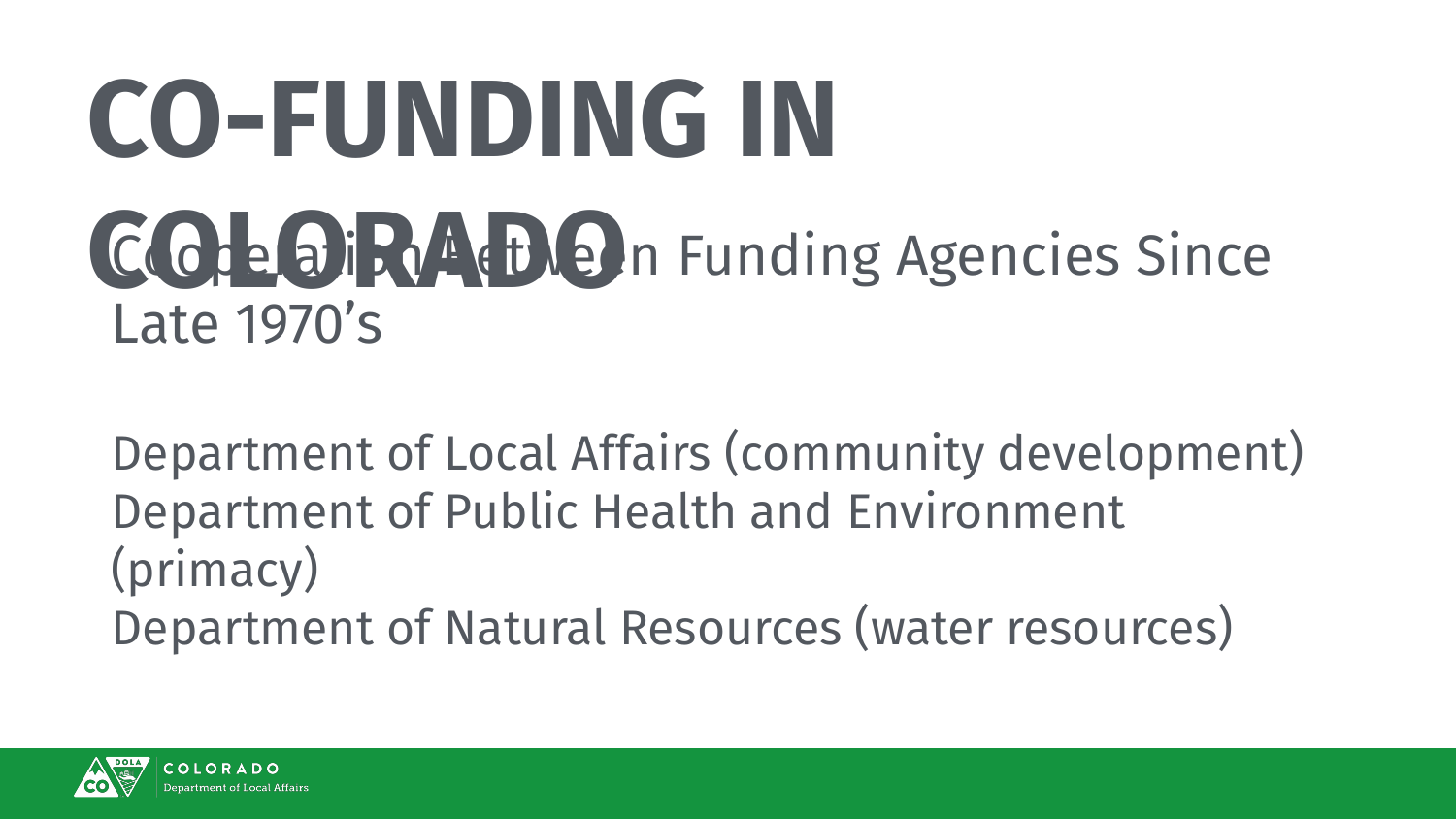

# Co-Funding in Colorado
Cooperation Between Funding Agencies Since Late 1970’s

Department of Local Affairs (community development)
Department of Public Health and Environment (primacy)
Department of Natural Resources (water resources)